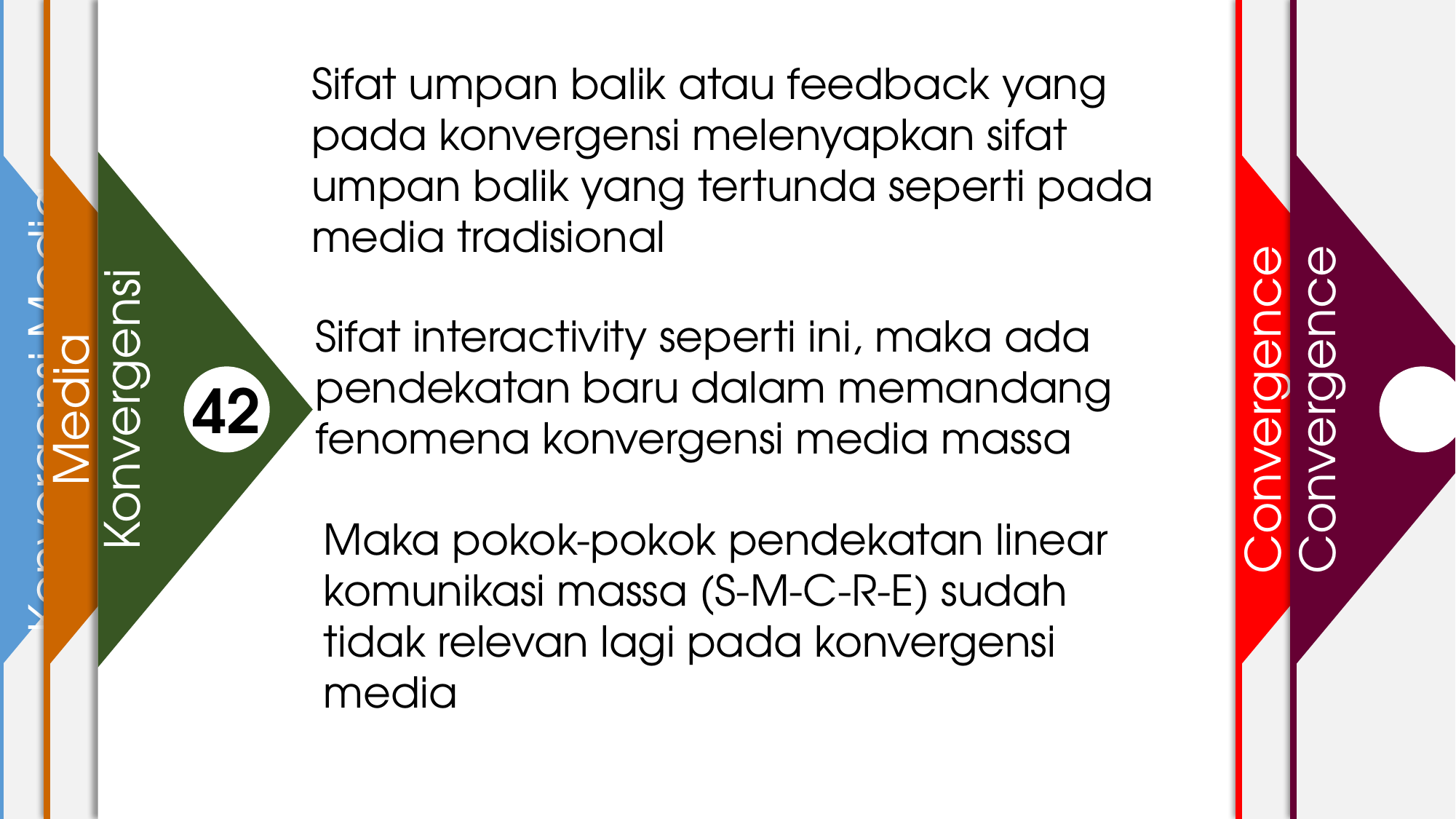

Konvergensi Media

1

2
Media

42
Konvergensi

4
Convergence

Convergence
Sifat umpan balik atau feedback yang pada konvergensi melenyapkan sifat umpan balik yang tertunda seperti pada  media tradisional
Sifat interactivity seperti ini, maka ada pendekatan baru dalam memandang fenomena konvergensi media massa
Maka pokok-pokok pendekatan linear komunikasi massa (S-M-C-R-E) sudah tidak relevan lagi pada konvergensi media